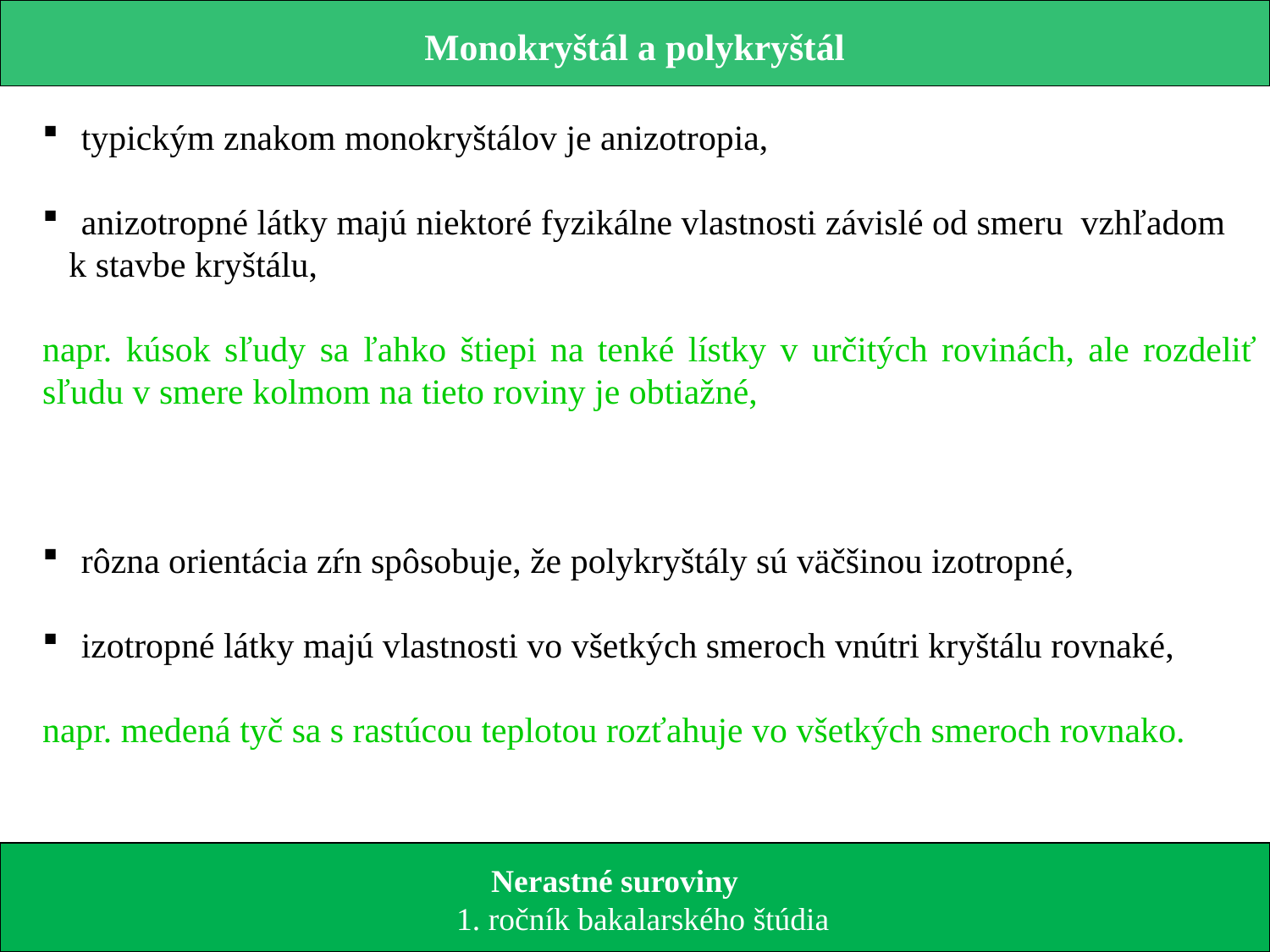

Monokryštál a polykryštál

 typickým znakom monokryštálov je anizotropia,

 anizotropné látky majú niektoré fyzikálne vlastnosti závislé od smeru  vzhľadom
   k stavbe kryštálu,

napr. kúsok sľudy sa ľahko štiepi na tenké lístky v určitých rovinách, ale rozdeliť sľudu v smere kolmom na tieto roviny je obtiažné,

 rôzna orientácia zŕn spôsobuje, že polykryštály sú väčšinou izotropné,

 izotropné látky majú vlastnosti vo všetkých smeroch vnútri kryštálu rovnaké,

napr. medená tyč sa s rastúcou teplotou rozťahuje vo všetkých smeroch rovnako.

  Nerastné suroviny
  1. ročník bakalarského štúdia